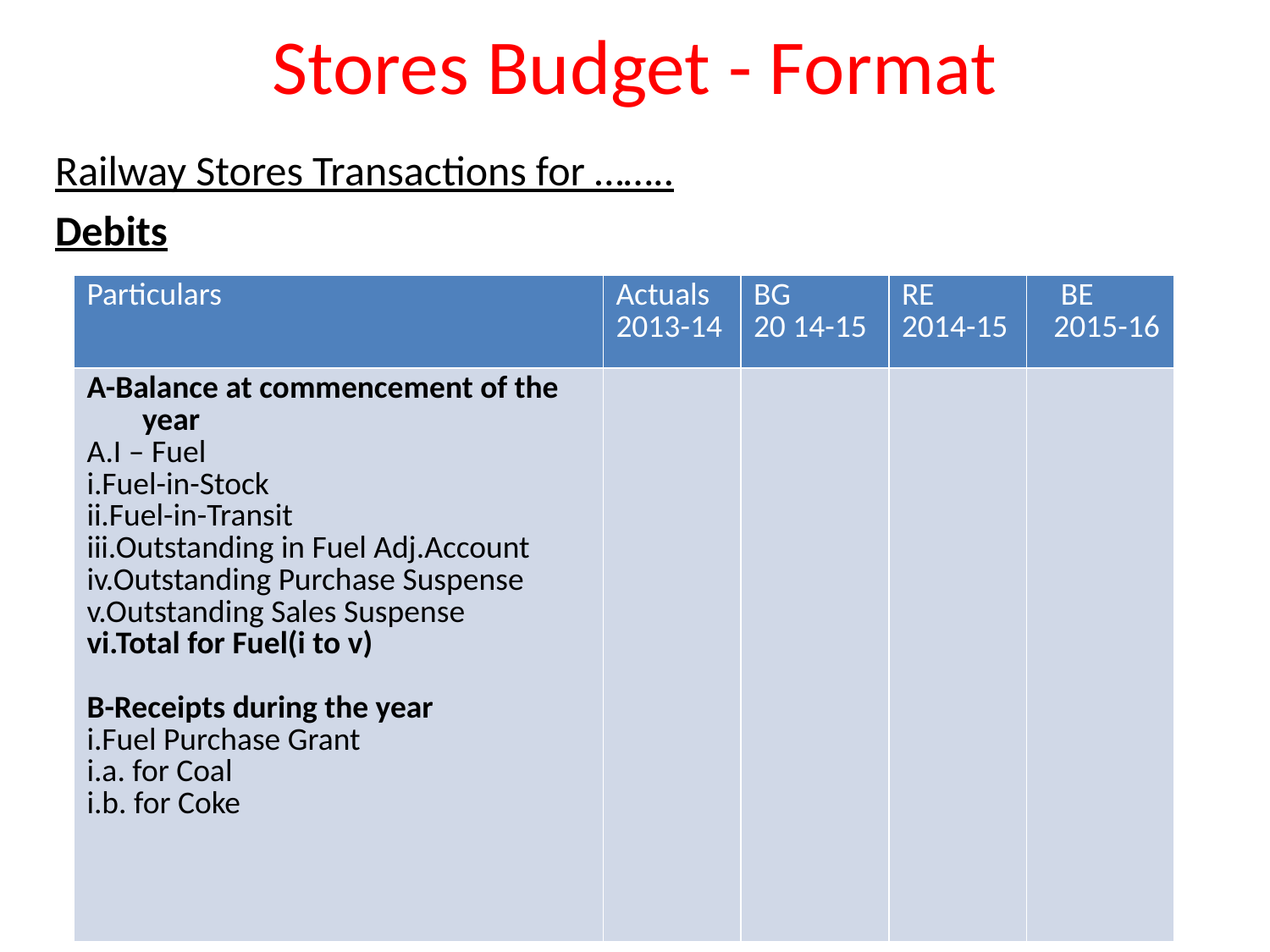

# Stores Budget - Format
Railway Stores Transactions for ……..
Debits

| Particulars | Actuals 2013-14 | BG 20 14-15 | RE 2014-15 | BE 2015-16 |
| --- | --- | --- | --- | --- |
| A-Balance at commencement of the year A.I – Fuel i.Fuel-in-Stock ii.Fuel-in-Transit iii.Outstanding in Fuel Adj.Account iv.Outstanding Purchase Suspense v.Outstanding Sales Suspense vi.Total for Fuel(i to v) B-Receipts during the year i.Fuel Purchase Grant i.a. for Coal i.b. for Coke |  |  |  |  |